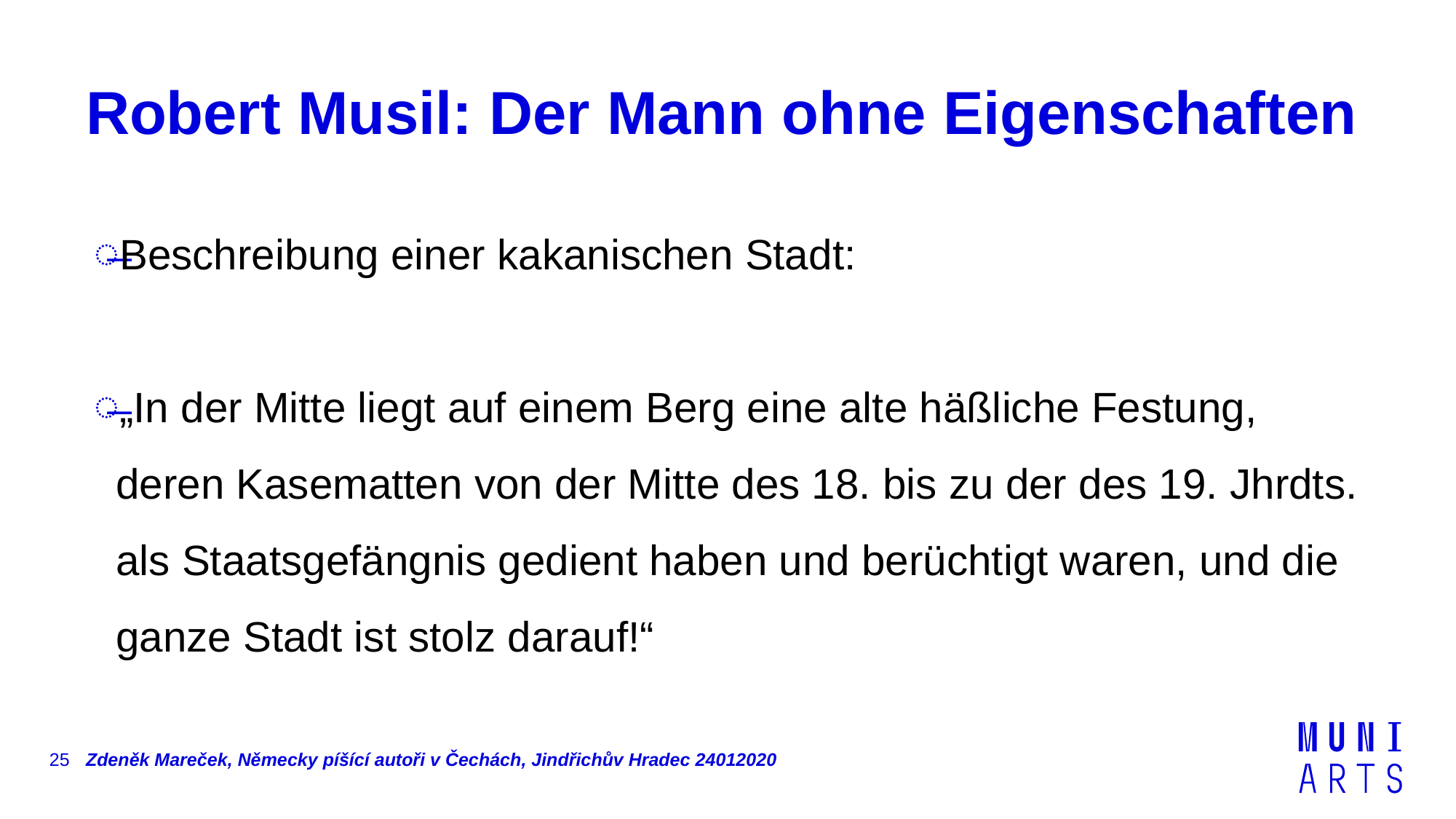

# Robert Musil: Der Mann ohne Eigenschaften
Beschreibung einer kakanischen Stadt:

„In der Mitte liegt auf einem Berg eine alte häßliche Festung, deren Kasematten von der Mitte des 18. bis zu der des 19. Jhrdts. als Staatsgefängnis gedient haben und berüchtigt waren, und die ganze Stadt ist stolz darauf!“
25
Zdeněk Mareček, Německy píšící autoři v Čechách, Jindřichův Hradec 24012020